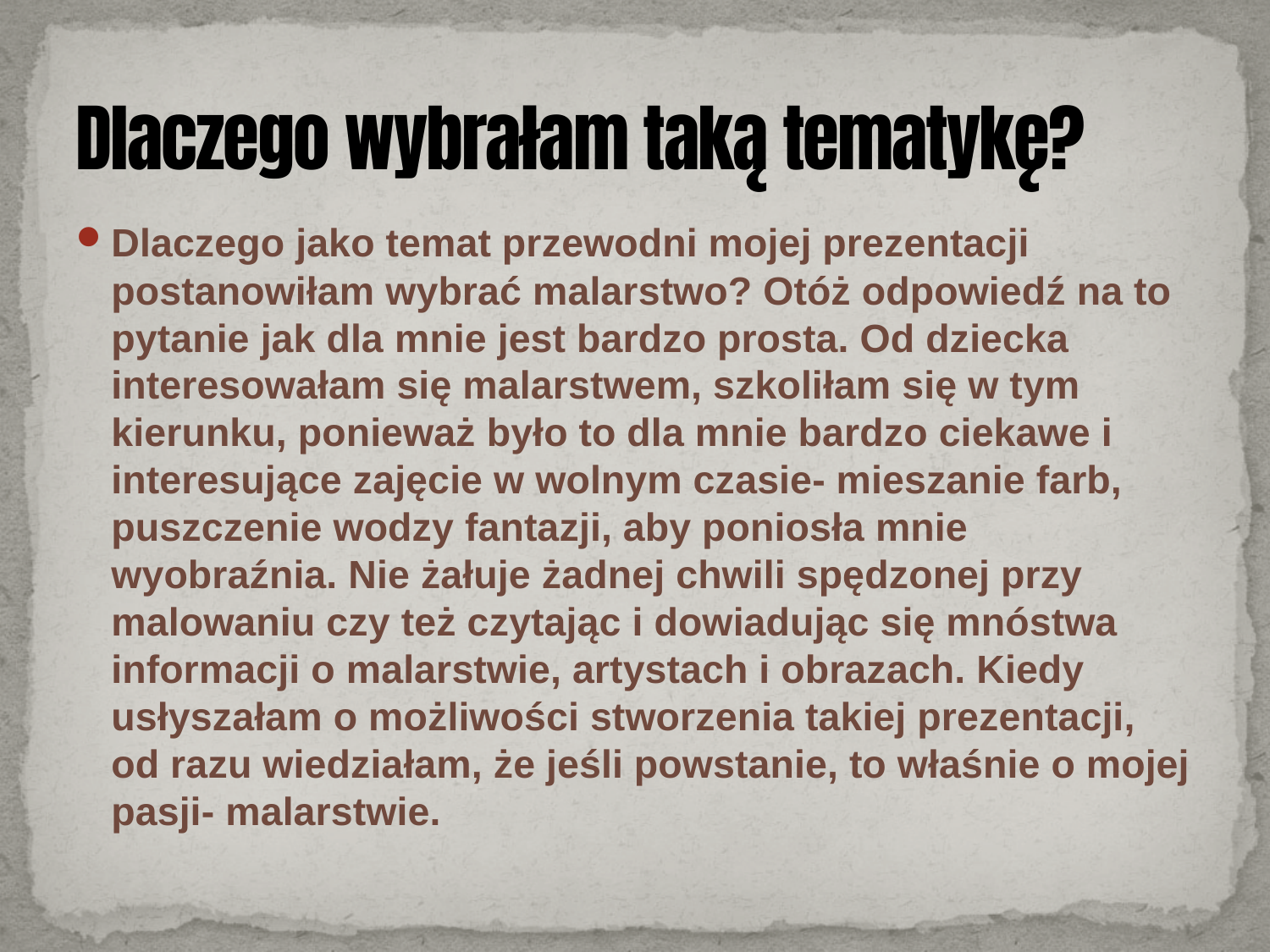

# Dlaczego wybrałam taką tematykę?
Dlaczego jako temat przewodni mojej prezentacji postanowiłam wybrać malarstwo? Otóż odpowiedź na to pytanie jak dla mnie jest bardzo prosta. Od dziecka interesowałam się malarstwem, szkoliłam się w tym kierunku, ponieważ było to dla mnie bardzo ciekawe i interesujące zajęcie w wolnym czasie- mieszanie farb, puszczenie wodzy fantazji, aby poniosła mnie wyobraźnia. Nie żałuje żadnej chwili spędzonej przy malowaniu czy też czytając i dowiadując się mnóstwa informacji o malarstwie, artystach i obrazach. Kiedy usłyszałam o możliwości stworzenia takiej prezentacji, od razu wiedziałam, że jeśli powstanie, to właśnie o mojej pasji- malarstwie.